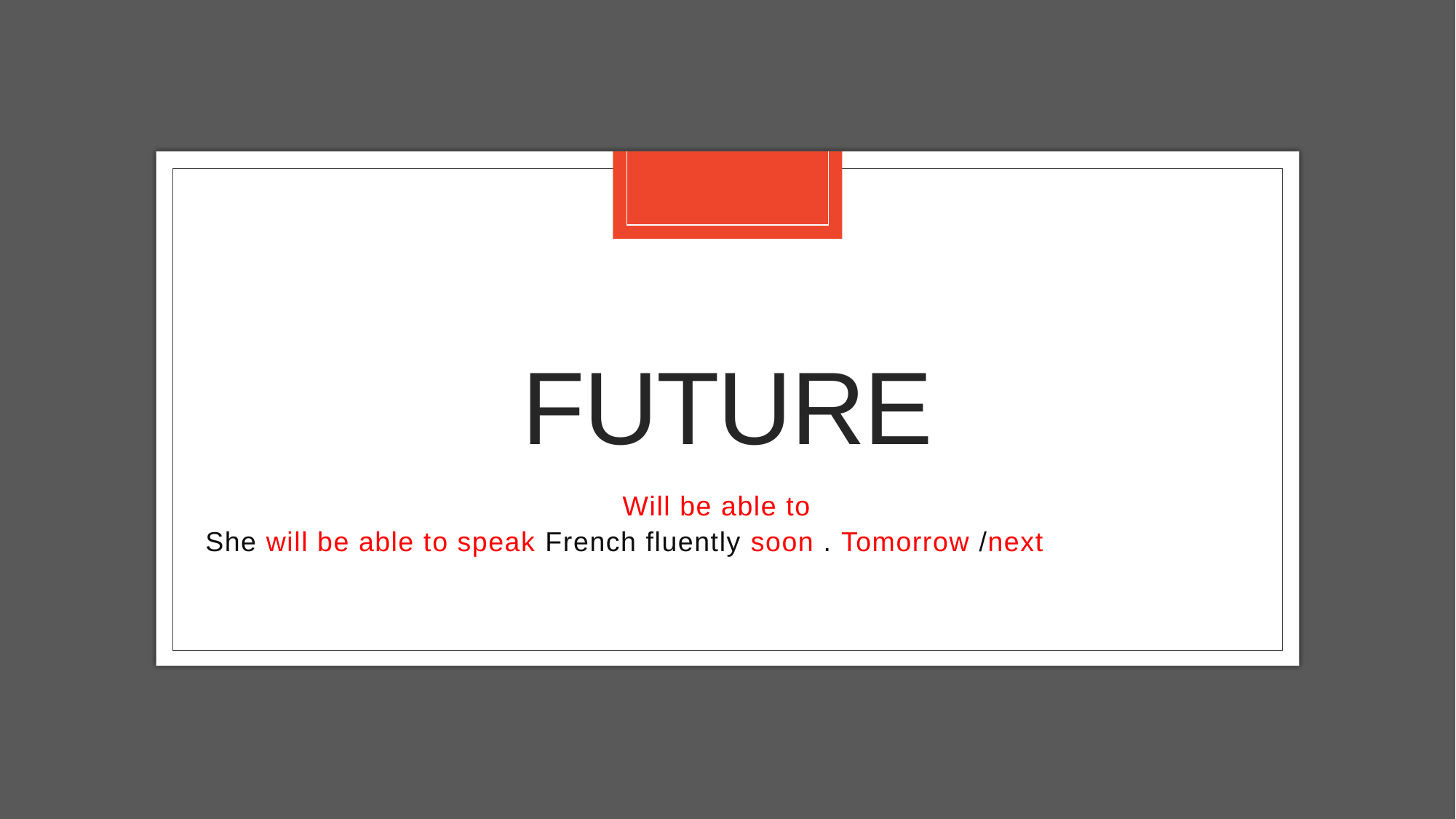

# Future
Will be able to
She will be able to speak French fluently soon . Tomorrow /next